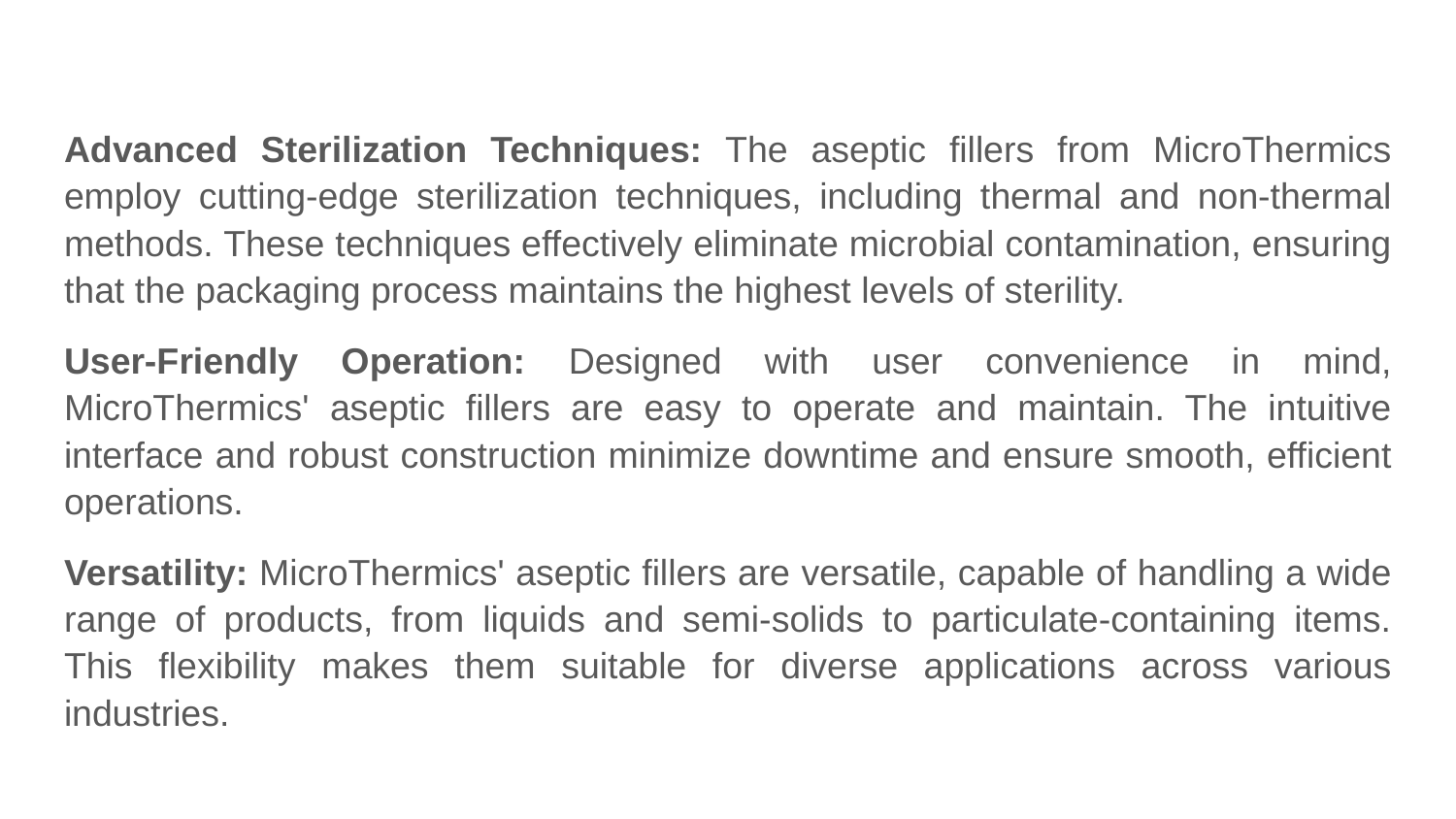

Advanced Sterilization Techniques: The aseptic fillers from MicroThermics employ cutting-edge sterilization techniques, including thermal and non-thermal methods. These techniques effectively eliminate microbial contamination, ensuring that the packaging process maintains the highest levels of sterility.
User-Friendly Operation: Designed with user convenience in mind, MicroThermics' aseptic fillers are easy to operate and maintain. The intuitive interface and robust construction minimize downtime and ensure smooth, efficient operations.
Versatility: MicroThermics' aseptic fillers are versatile, capable of handling a wide range of products, from liquids and semi-solids to particulate-containing items. This flexibility makes them suitable for diverse applications across various industries.